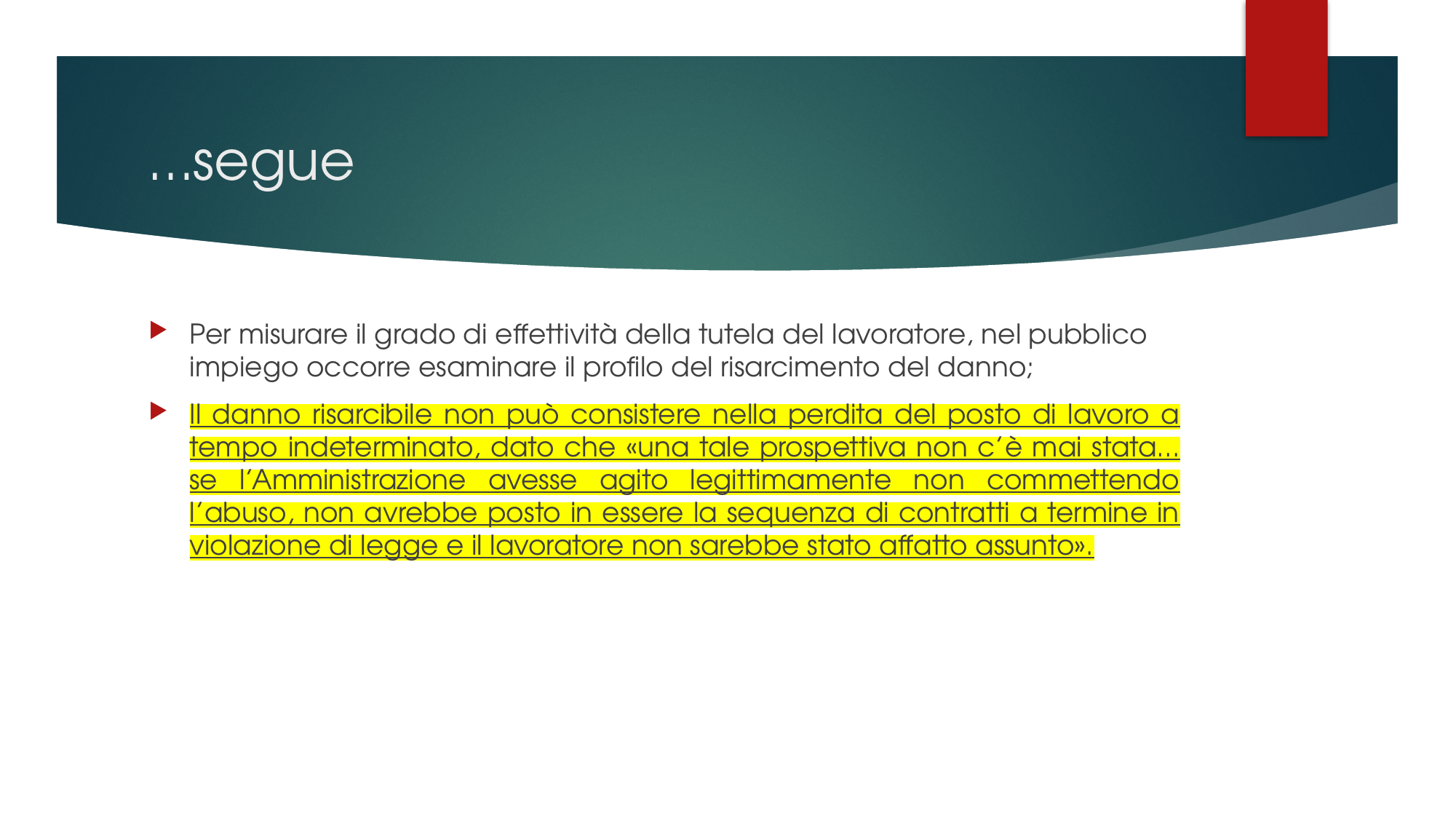

# …segue
Per misurare il grado di effettività della tutela del lavoratore, nel pubblico impiego occorre esaminare il profilo del risarcimento del danno;
Il danno risarcibile non può consistere nella perdita del posto di lavoro a tempo indeterminato, dato che «una tale prospettiva non c’è mai stata…se l’Amministrazione avesse agito legittimamente non commettendo l’abuso, non avrebbe posto in essere la sequenza di contratti a termine in violazione di legge e il lavoratore non sarebbe stato affatto assunto».